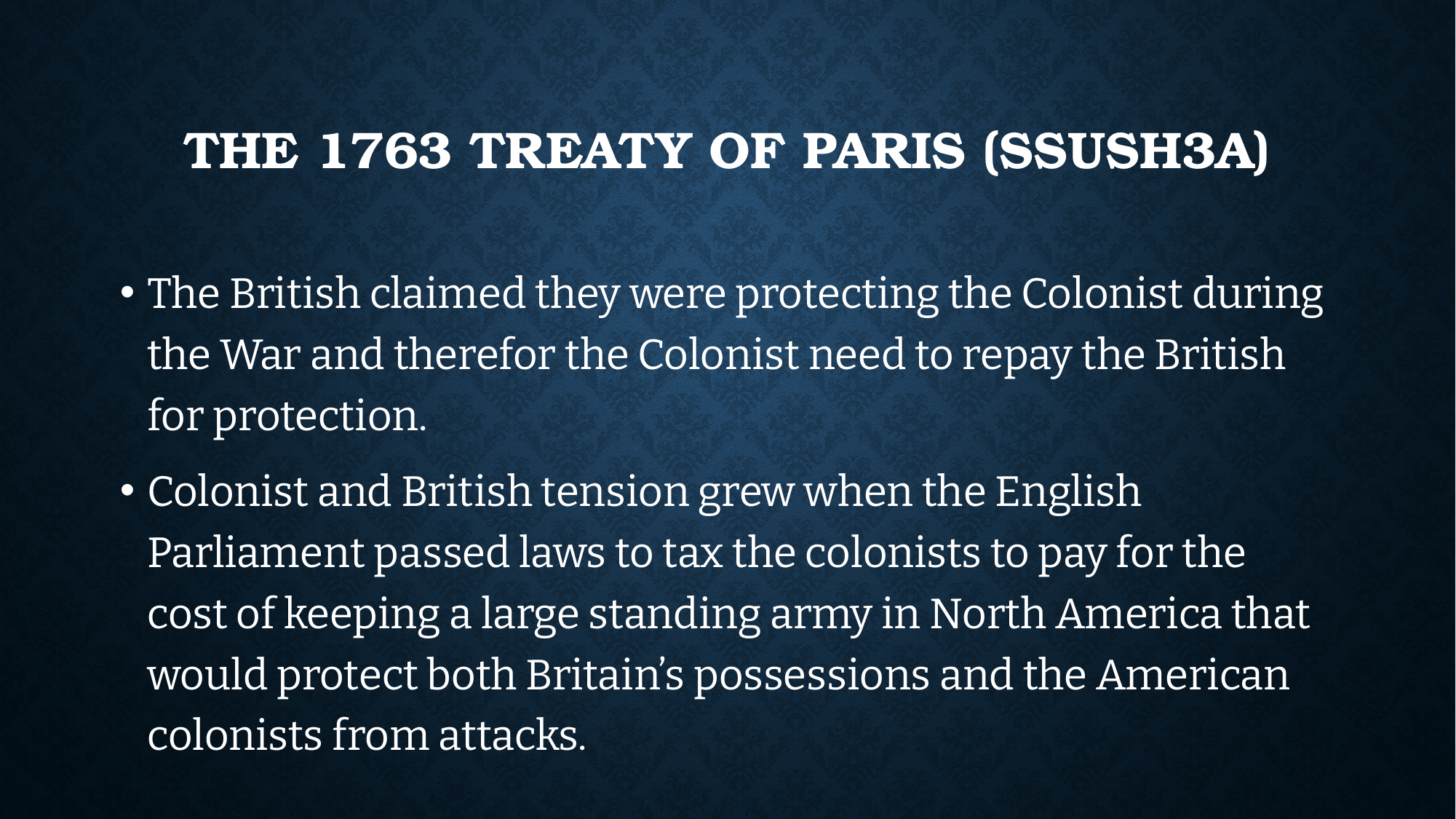

# The 1763 Treaty of Paris (SSUSH3a)
The British claimed they were protecting the Colonist during the War and therefor the Colonist need to repay the British for protection.
Colonist and British tension grew when the English Parliament passed laws to tax the colonists to pay for the cost of keeping a large standing army in North America that would protect both Britain’s possessions and the American colonists from attacks.